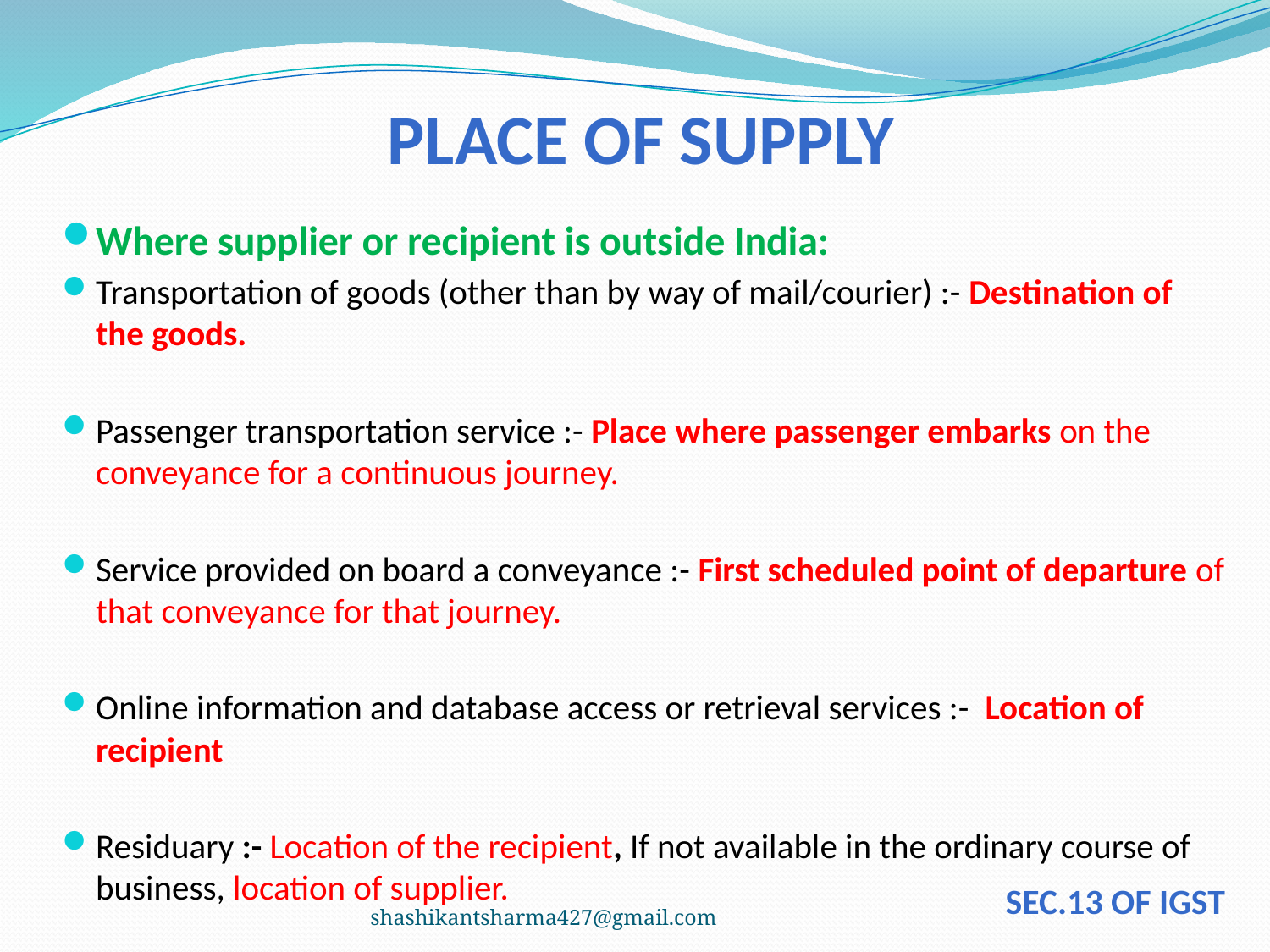

# Place of Supply
Where supplier or recipient is outside India:
Transportation of goods (other than by way of mail/courier) :- Destination of the goods.

Passenger transportation service :- Place where passenger embarks on the conveyance for a continuous journey.

Service provided on board a conveyance :- First scheduled point of departure of that conveyance for that journey.

Online information and database access or retrieval services :-  Location of recipient

Residuary :- Location of the recipient, If not available in the ordinary course of business, location of supplier.

Sec.13 of IGST
shashikantsharma427@gmail.com